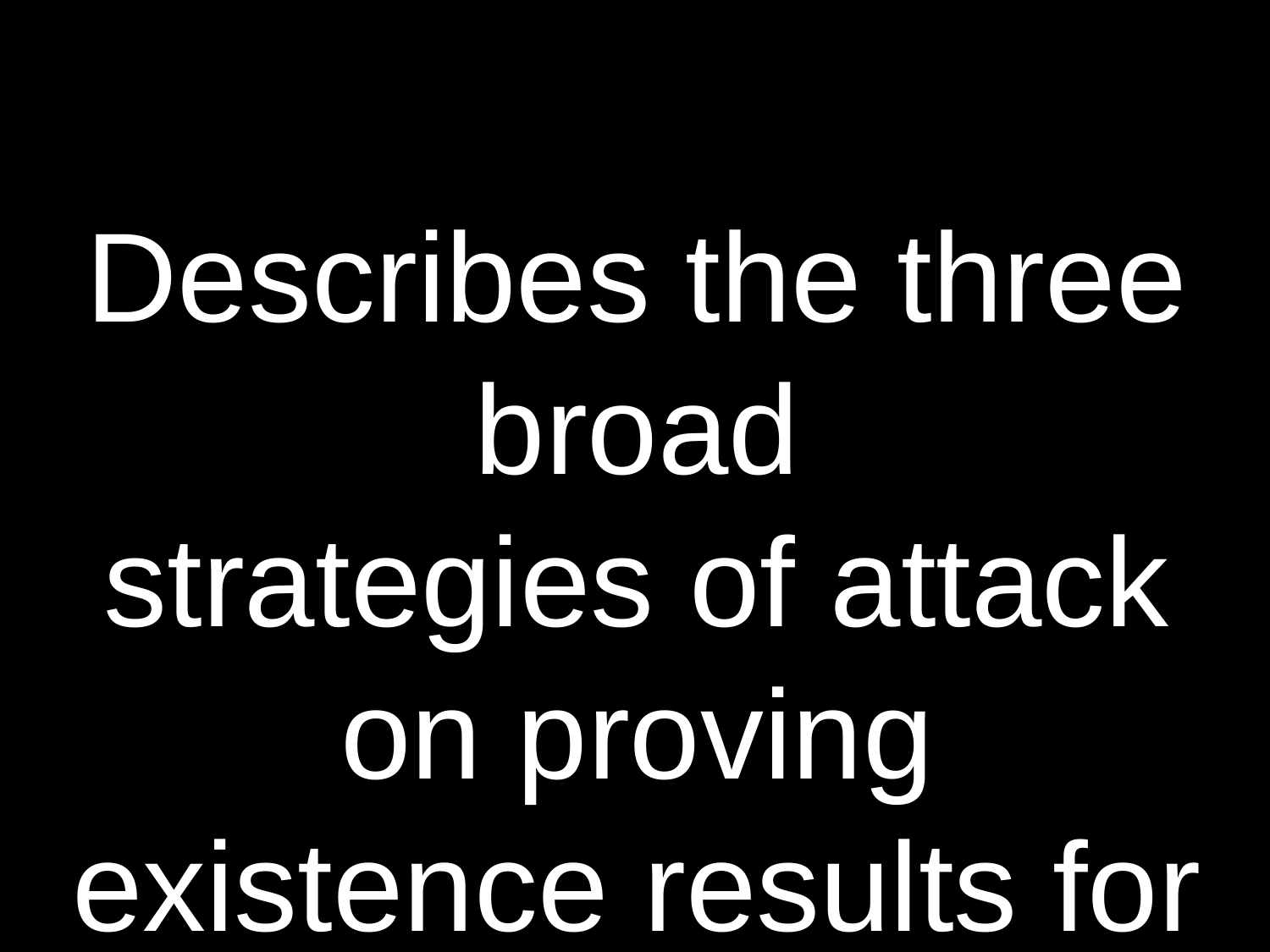

Describes the three broad
strategies of attack on proving existence results for
nonlinear PDEs